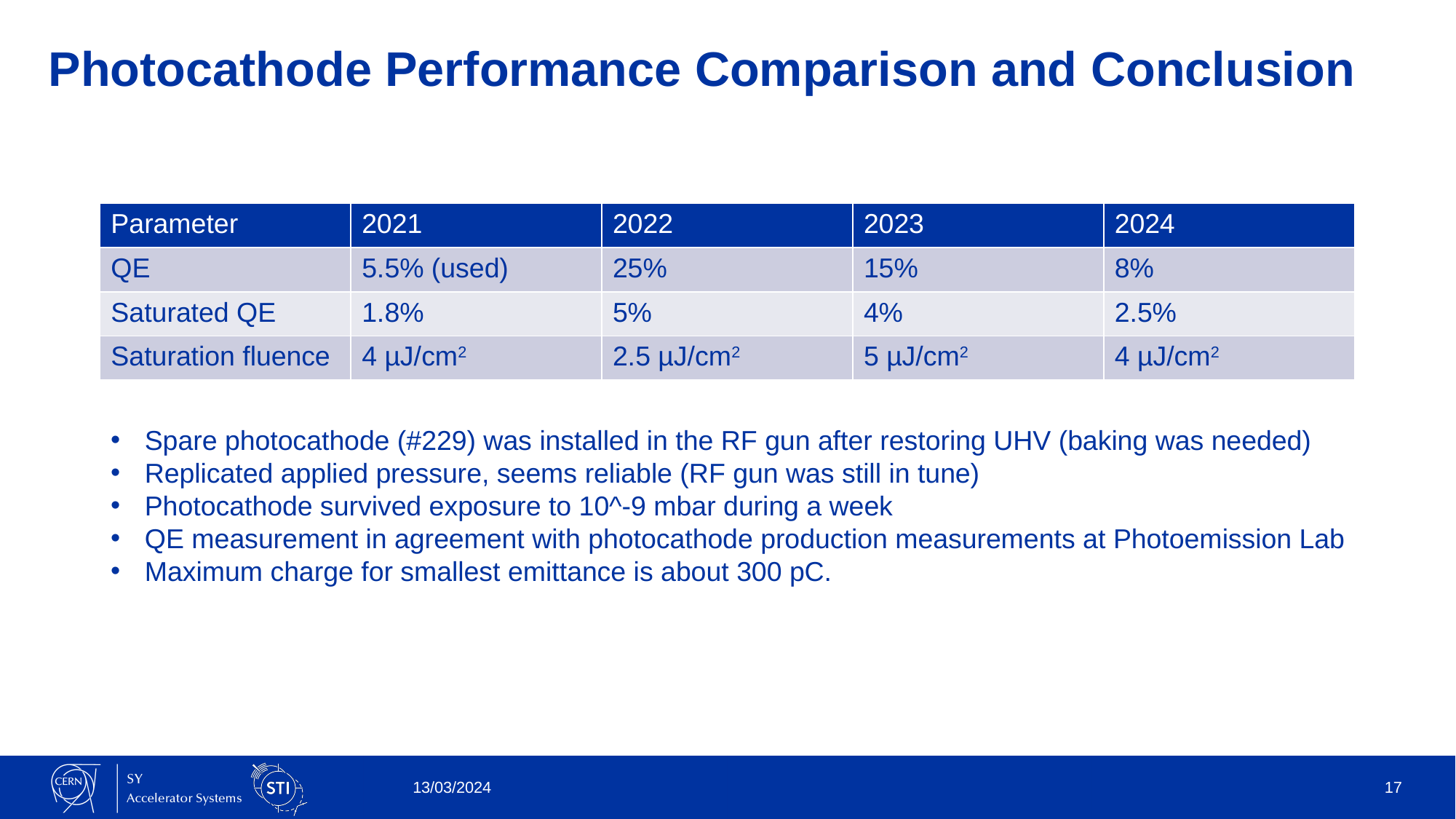

# Photocathode Performance Comparison and Conclusion
| Parameter | 2021 | 2022 | 2023 | 2024 |
| --- | --- | --- | --- | --- |
| QE | 5.5% (used) | 25% | 15% | 8% |
| Saturated QE | 1.8% | 5% | 4% | 2.5% |
| Saturation fluence | 4 µJ/cm2 | 2.5 µJ/cm2 | 5 µJ/cm2 | 4 µJ/cm2 |
Spare photocathode (#229) was installed in the RF gun after restoring UHV (baking was needed)
Replicated applied pressure, seems reliable (RF gun was still in tune)
Photocathode survived exposure to 10^-9 mbar during a week
QE measurement in agreement with photocathode production measurements at Photoemission Lab
Maximum charge for smallest emittance is about 300 pC.
13/03/2024
17